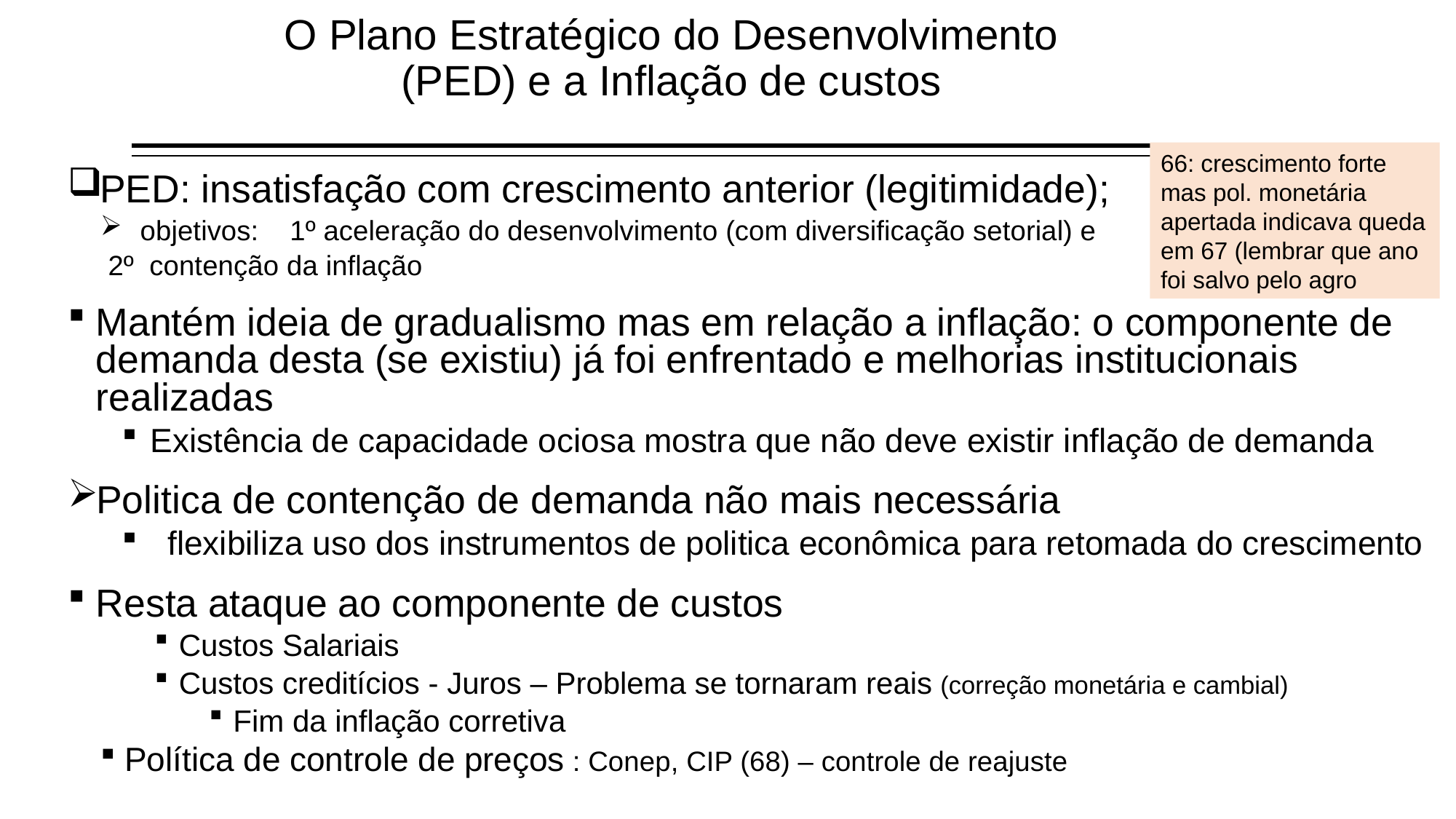

O Plano Estratégico do Desenvolvimento (PED) e a Inflação de custos
66: crescimento forte mas pol. monetária apertada indicava queda em 67 (lembrar que ano foi salvo pelo agro
PED: insatisfação com crescimento anterior (legitimidade);
  objetivos:    1º aceleração do desenvolvimento (com diversificação setorial) e
		 2º  contenção da inflação
Mantém ideia de gradualismo mas em relação a inflação: o componente de demanda desta (se existiu) já foi enfrentado e melhorias institucionais realizadas
Existência de capacidade ociosa mostra que não deve existir inflação de demanda
Politica de contenção de demanda não mais necessária
  flexibiliza uso dos instrumentos de politica econômica para retomada do crescimento
Resta ataque ao componente de custos
Custos Salariais
Custos creditícios - Juros – Problema se tornaram reais (correção monetária e cambial)
Fim da inflação corretiva
Política de controle de preços : Conep, CIP (68) – controle de reajuste